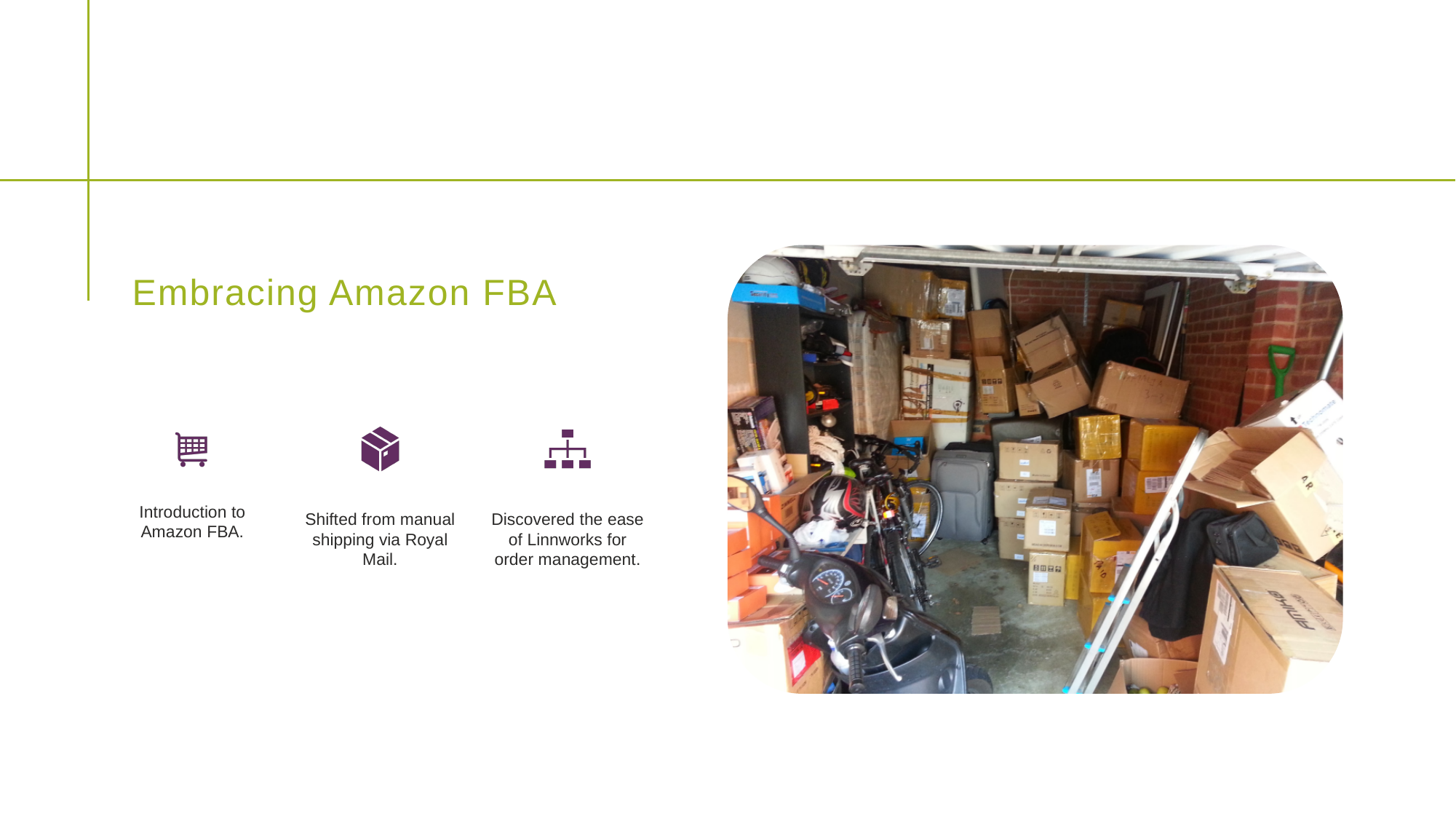

# Embracing Amazon FBA
Introduction to Amazon FBA.
Shifted from manual shipping via Royal Mail.
Discovered the ease of Linnworks for order management.